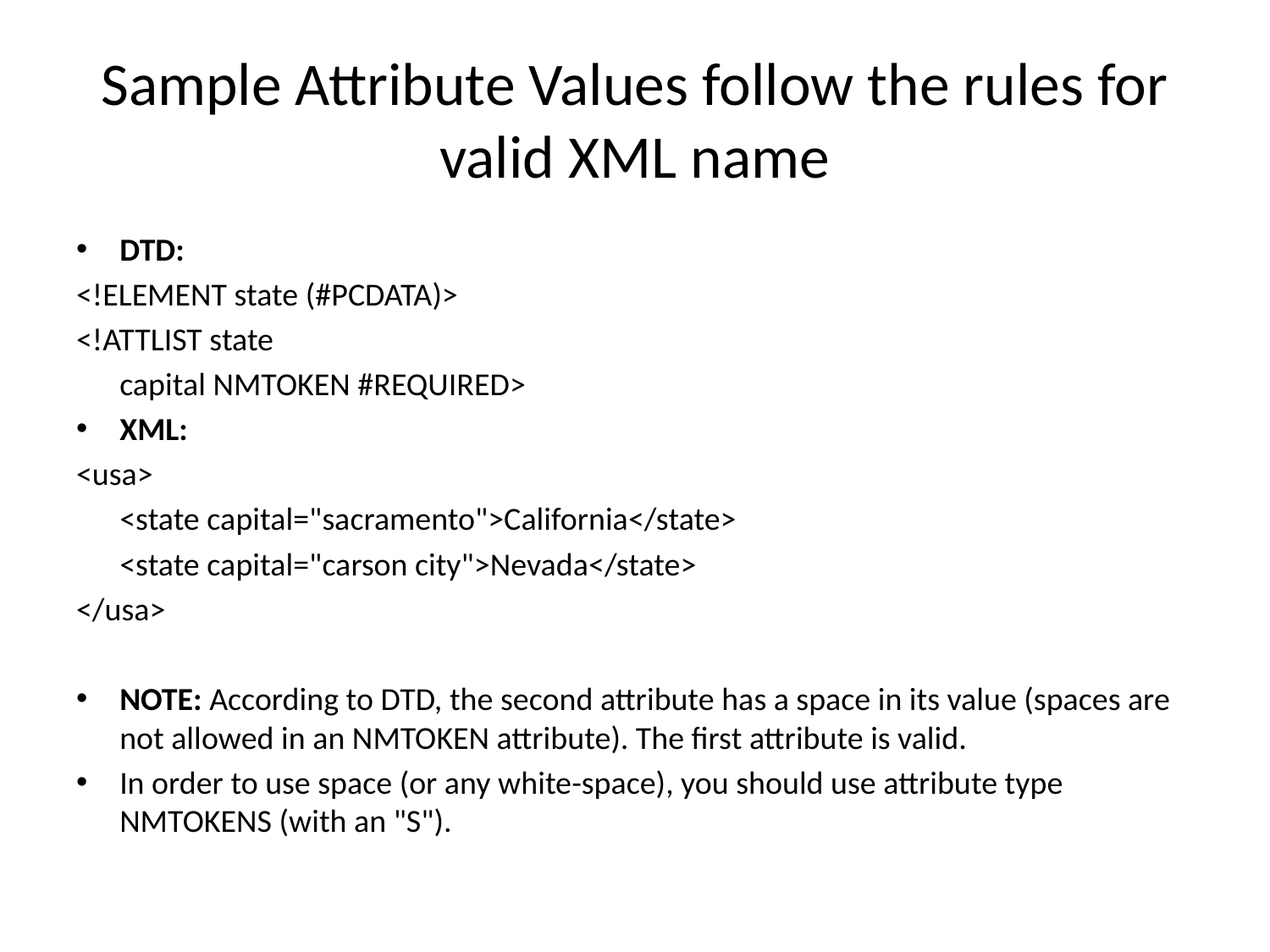

# Sample Attribute Values follow the rules for valid XML name
DTD:
<!ELEMENT state (#PCDATA)>
<!ATTLIST state
	capital NMTOKEN #REQUIRED>
XML:
<usa>
	<state capital="sacramento">California</state>
	<state capital="carson city">Nevada</state>
</usa>

NOTE: According to DTD, the second attribute has a space in its value (spaces are not allowed in an NMTOKEN attribute). The first attribute is valid.
In order to use space (or any white-space), you should use attribute type NMTOKENS (with an "S").